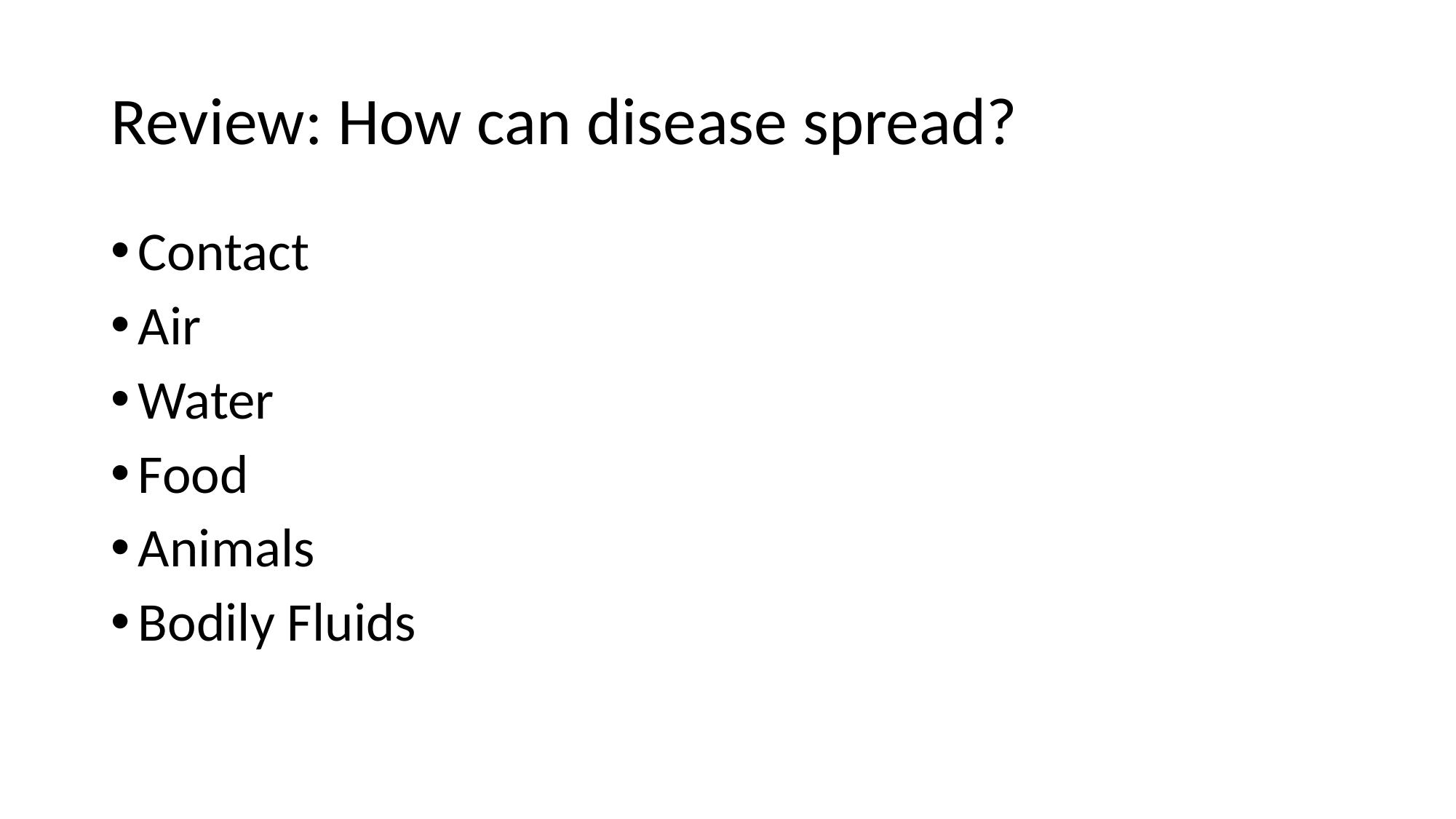

# Review: How can disease spread?
Contact
Air
Water
Food
Animals
Bodily Fluids